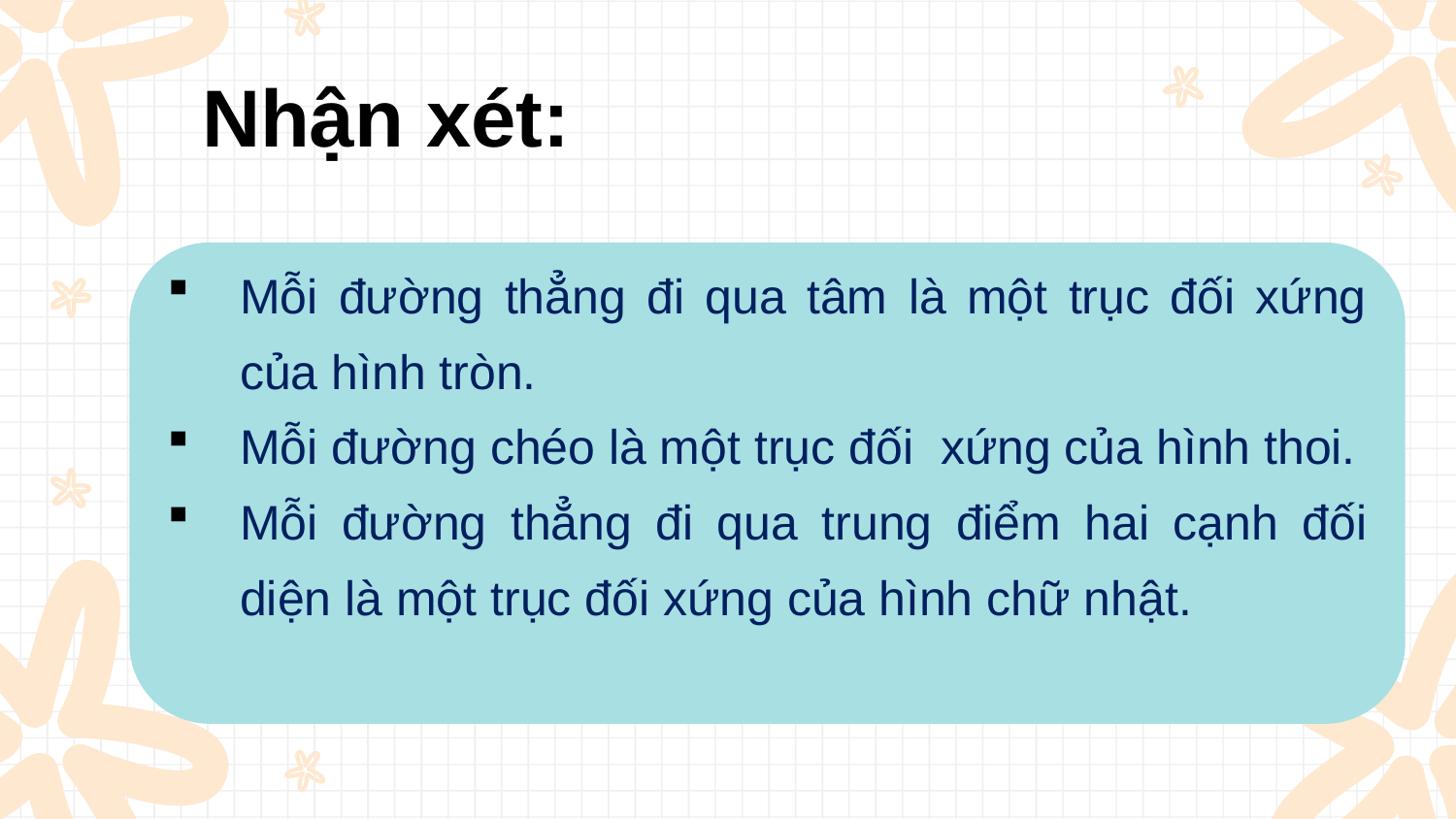

Nhận xét:

Mỗi đường thẳng đi qua tâm là một trục đối xứng của hình tròn.
Mỗi đường chéo là một trục đối  xứng của hình thoi.
Mỗi đường thẳng đi qua trung điểm hai cạnh đối diện là một trục đối xứng của hình chữ nhật.